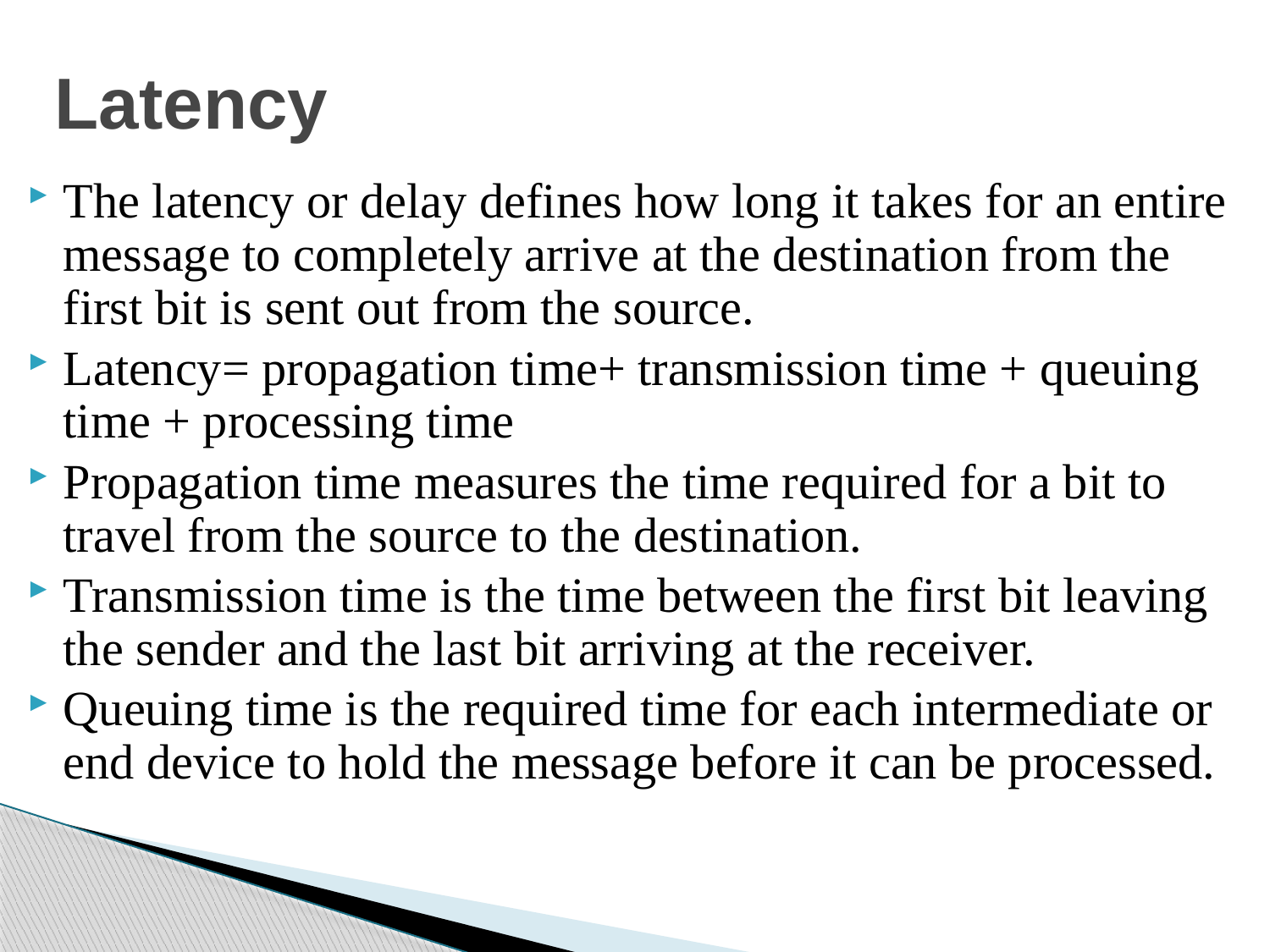

# Latency
The latency or delay defines how long it takes for an entire message to completely arrive at the destination from the first bit is sent out from the source.
Latency= propagation time+ transmission time + queuing time + processing time
Propagation time measures the time required for a bit to travel from the source to the destination.
Transmission time is the time between the first bit leaving the sender and the last bit arriving at the receiver.
Queuing time is the required time for each intermediate or end device to hold the message before it can be processed.